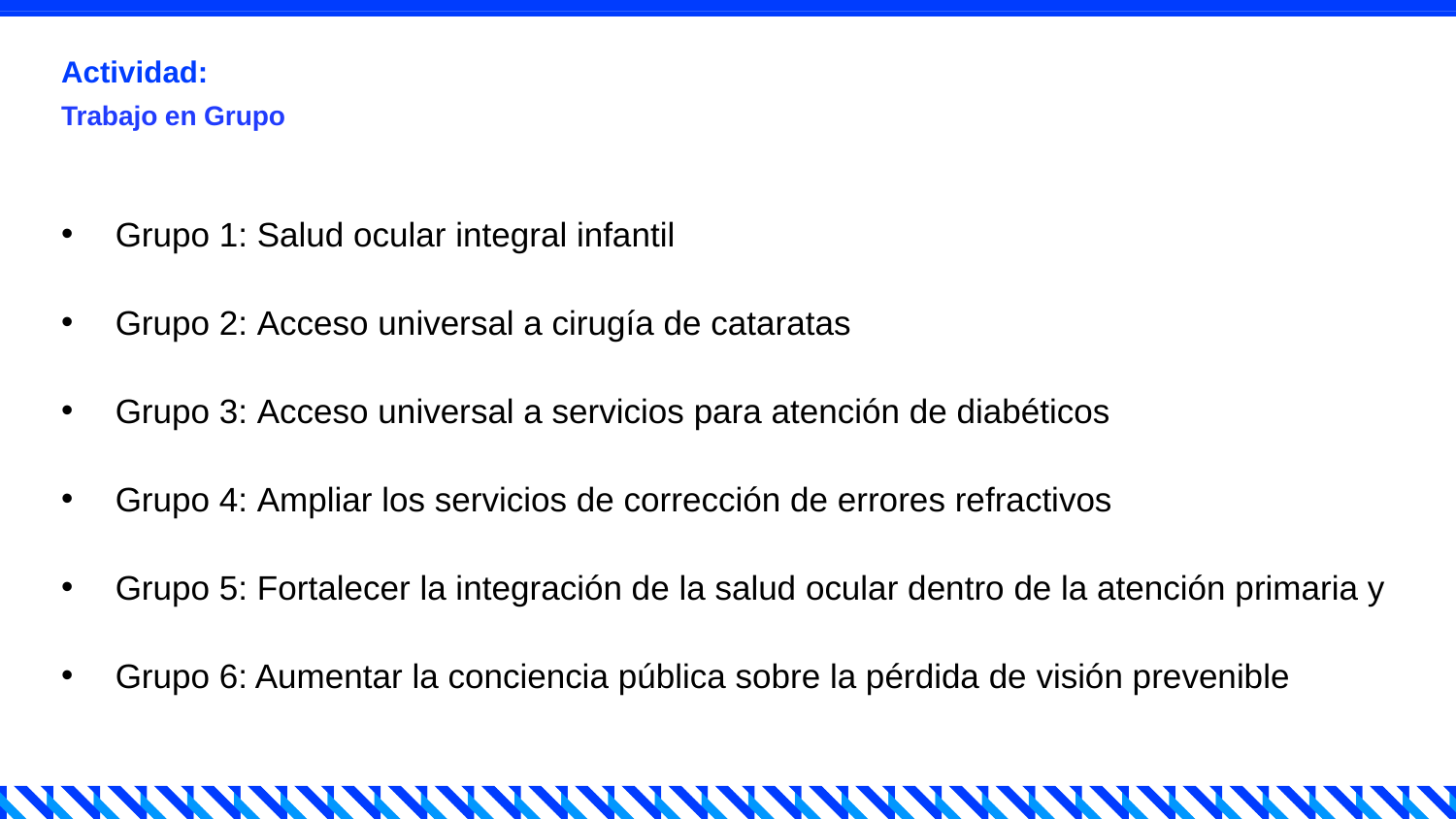

# Actividad:
Trabajo en Grupo
Grupo 1: Salud ocular integral infantil
Grupo 2: Acceso universal a cirugía de cataratas
Grupo 3: Acceso universal a servicios para atención de diabéticos
Grupo 4: Ampliar los servicios de corrección de errores refractivos
Grupo 5: Fortalecer la integración de la salud ocular dentro de la atención primaria y
Grupo 6: Aumentar la conciencia pública sobre la pérdida de visión prevenible